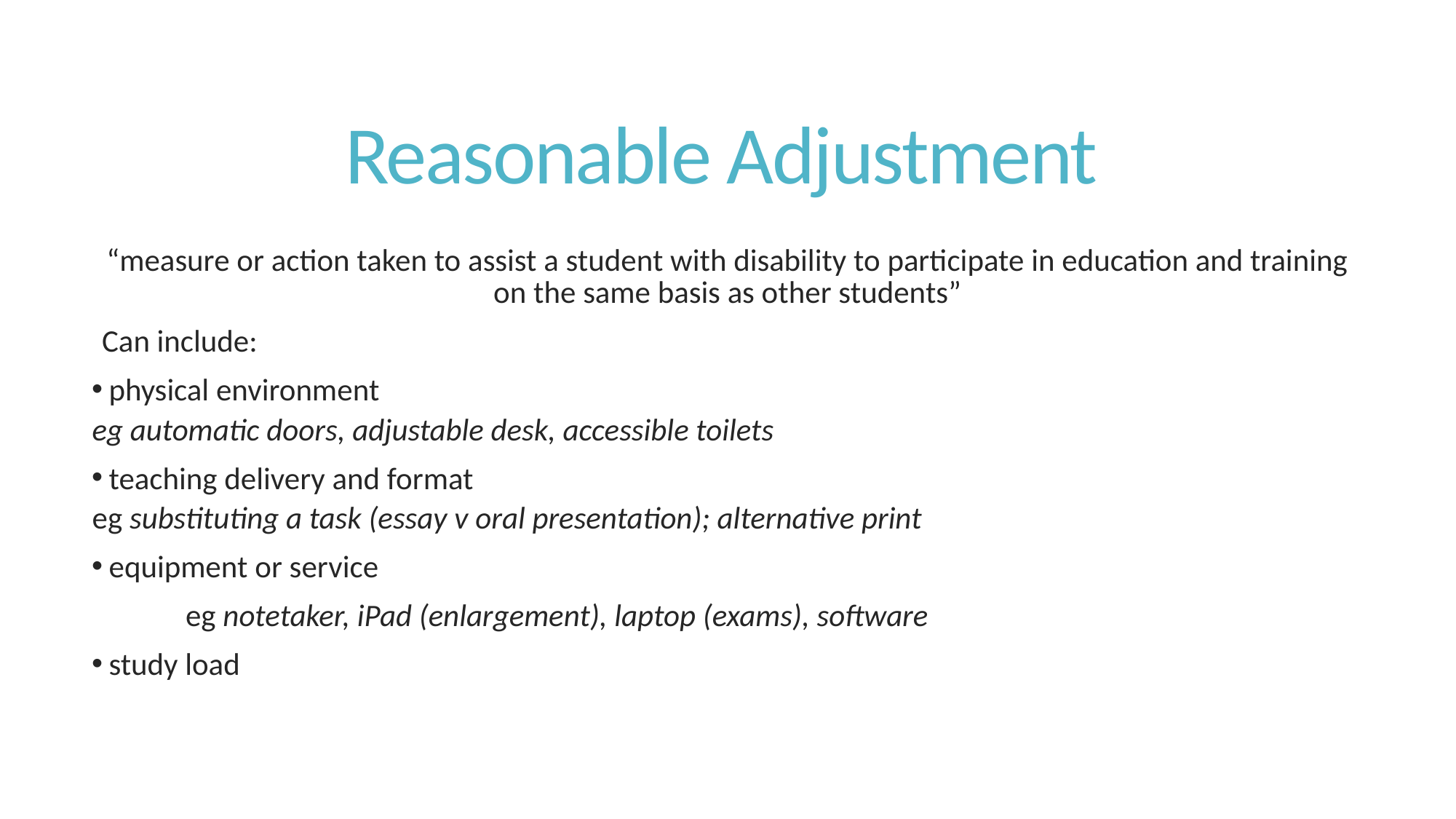

# Reasonable Adjustment
“measure or action taken to assist a student with disability to participate in education and training on the same basis as other students”
Can include:
 physical environment
	eg automatic doors, adjustable desk, accessible toilets
 teaching delivery and format
	eg substituting a task (essay v oral presentation); alternative print
 equipment or service
	eg notetaker, iPad (enlargement), laptop (exams), software
 study load